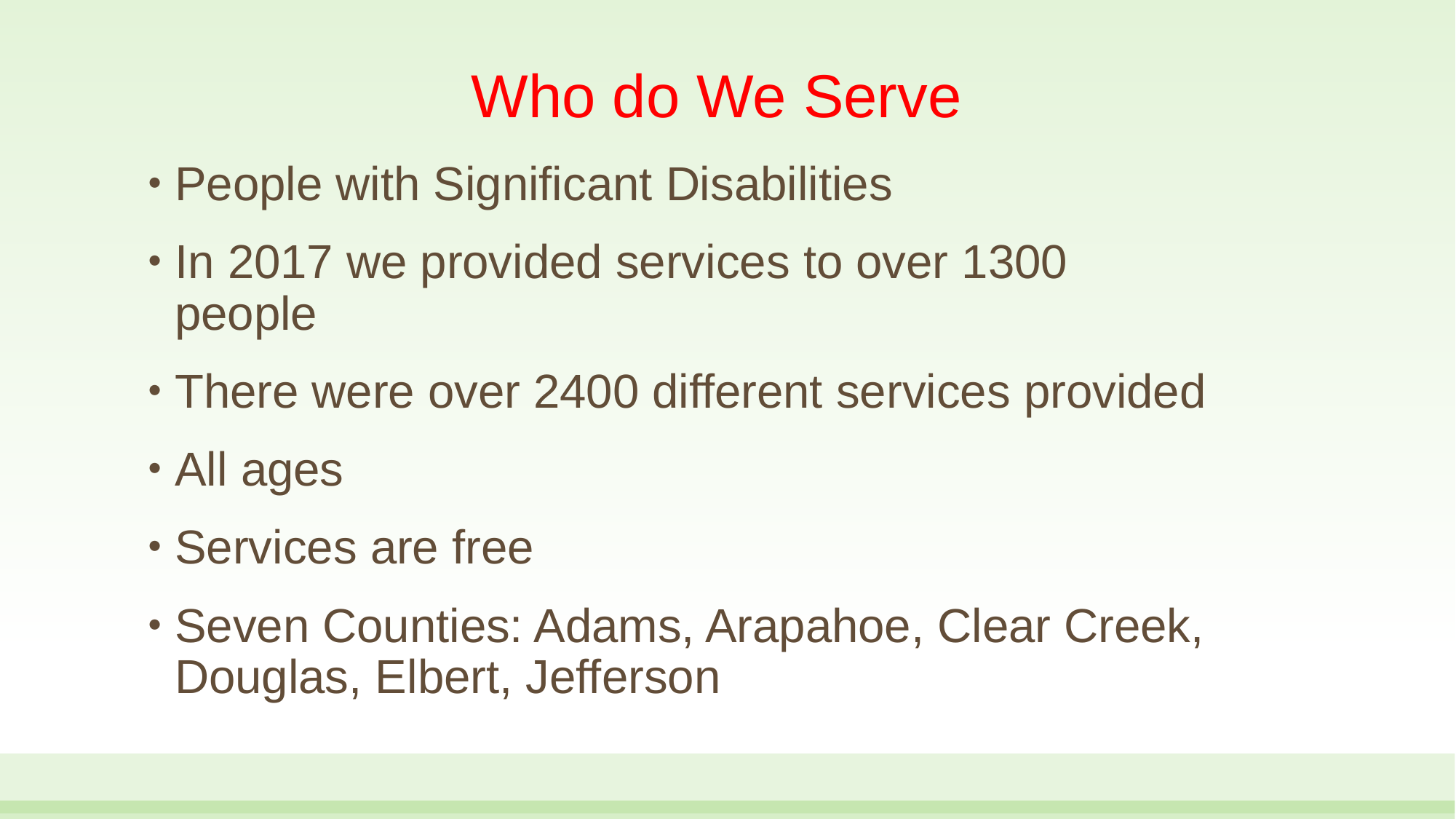

# Who do We Serve
People with Significant Disabilities
In 2017 we provided services to over 1300 people
There were over 2400 different services provided
All ages
Services are free
Seven Counties: Adams, Arapahoe, Clear Creek, Douglas, Elbert, Jefferson